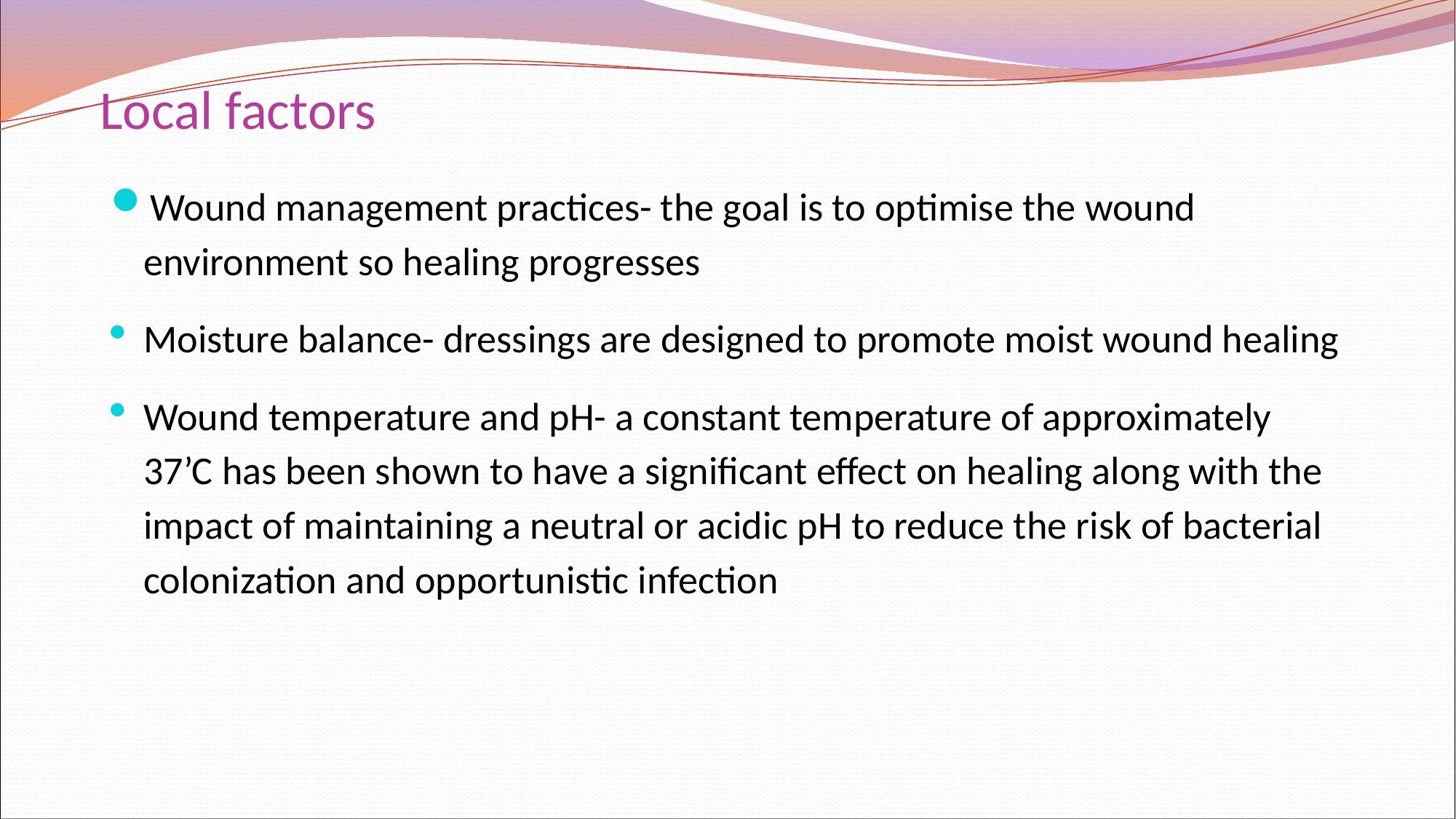

# Local factors
Wound management practices- the goal is to optimise the wound environment so healing progresses
Moisture balance- dressings are designed to promote moist wound healing
Wound temperature and pH- a constant temperature of approximately 37’C has been shown to have a significant effect on healing along with the impact of maintaining a neutral or acidic pH to reduce the risk of bacterial colonization and opportunistic infection